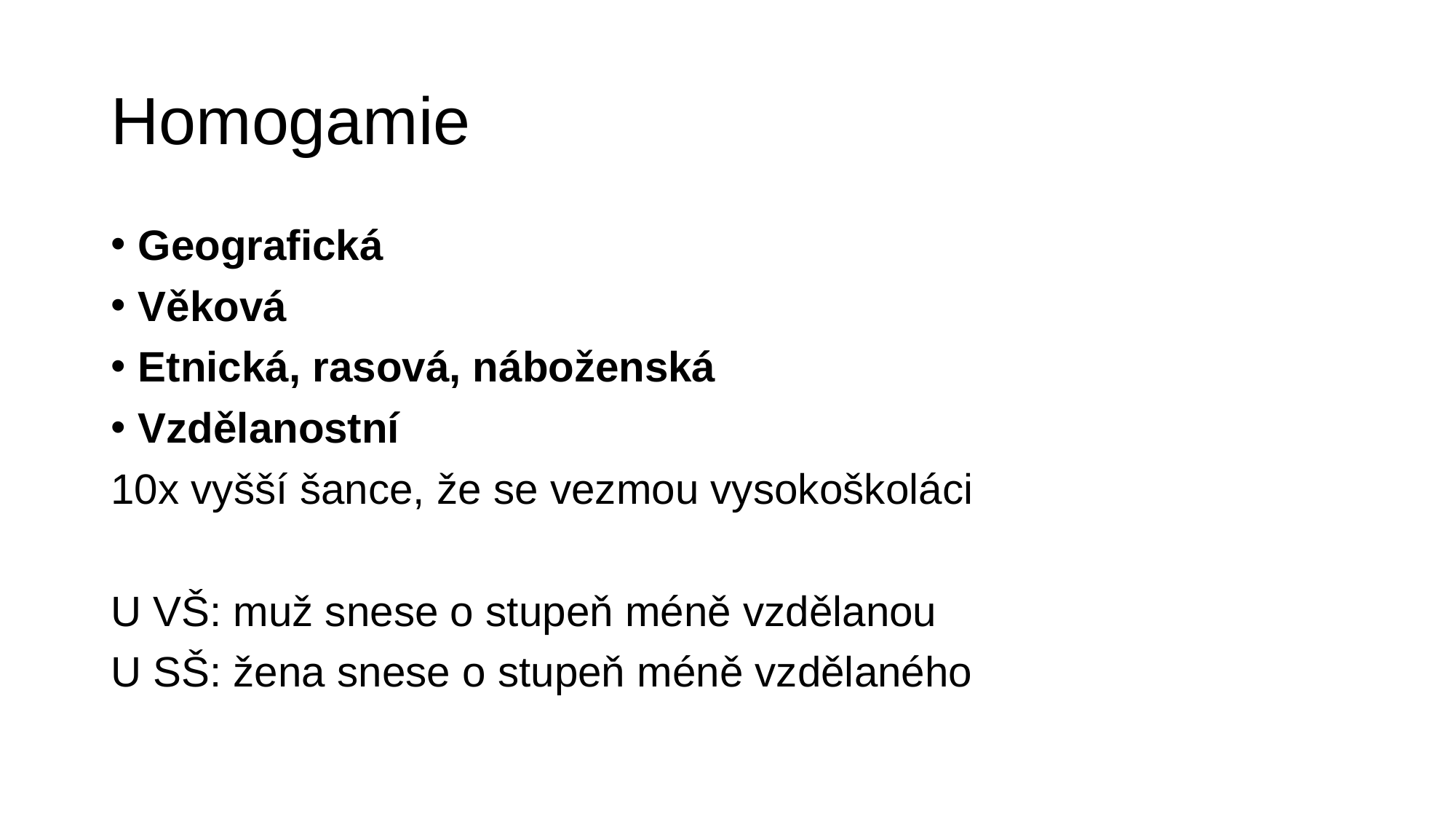

# Homogamie
Geografická
Věková
Etnická, rasová, náboženská
Vzdělanostní
10x vyšší šance, že se vezmou vysokoškoláci

U VŠ: muž snese o stupeň méně vzdělanou
U SŠ: žena snese o stupeň méně vzdělaného